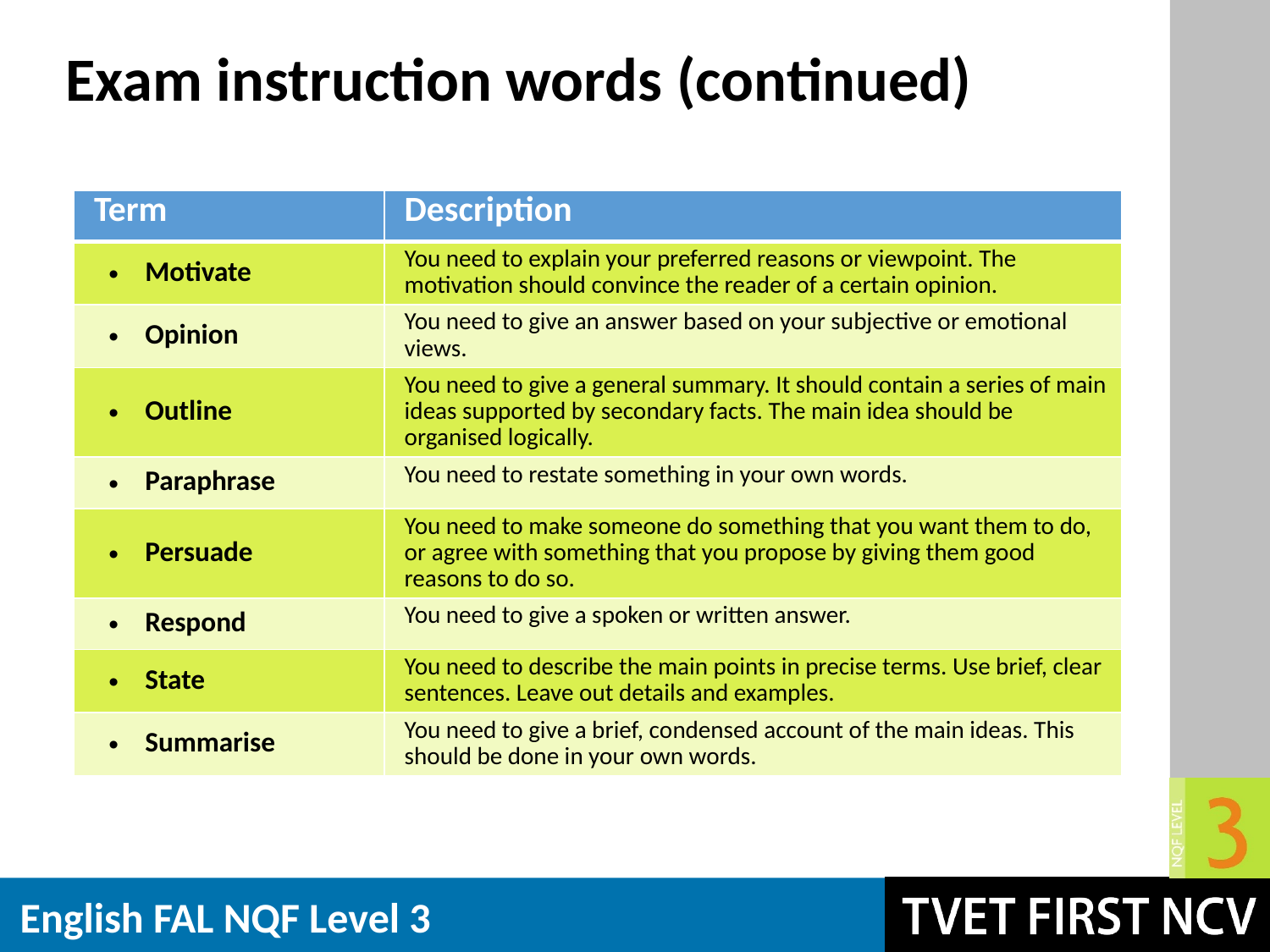

# Exam instruction words (continued)
| Term | Description |
| --- | --- |
| Motivate | You need to explain your preferred reasons or viewpoint. The motivation should convince the reader of a certain opinion. |
| Opinion | You need to give an answer based on your subjective or emotional views. |
| Outline | You need to give a general summary. It should contain a series of main ideas supported by secondary facts. The main idea should be organised logically. |
| Paraphrase | You need to restate something in your own words. |
| Persuade | You need to make someone do something that you want them to do, or agree with something that you propose by giving them good reasons to do so. |
| Respond | You need to give a spoken or written answer. |
| State | You need to describe the main points in precise terms. Use brief, clear sentences. Leave out details and examples. |
| Summarise | You need to give a brief, condensed account of the main ideas. This should be done in your own words. |